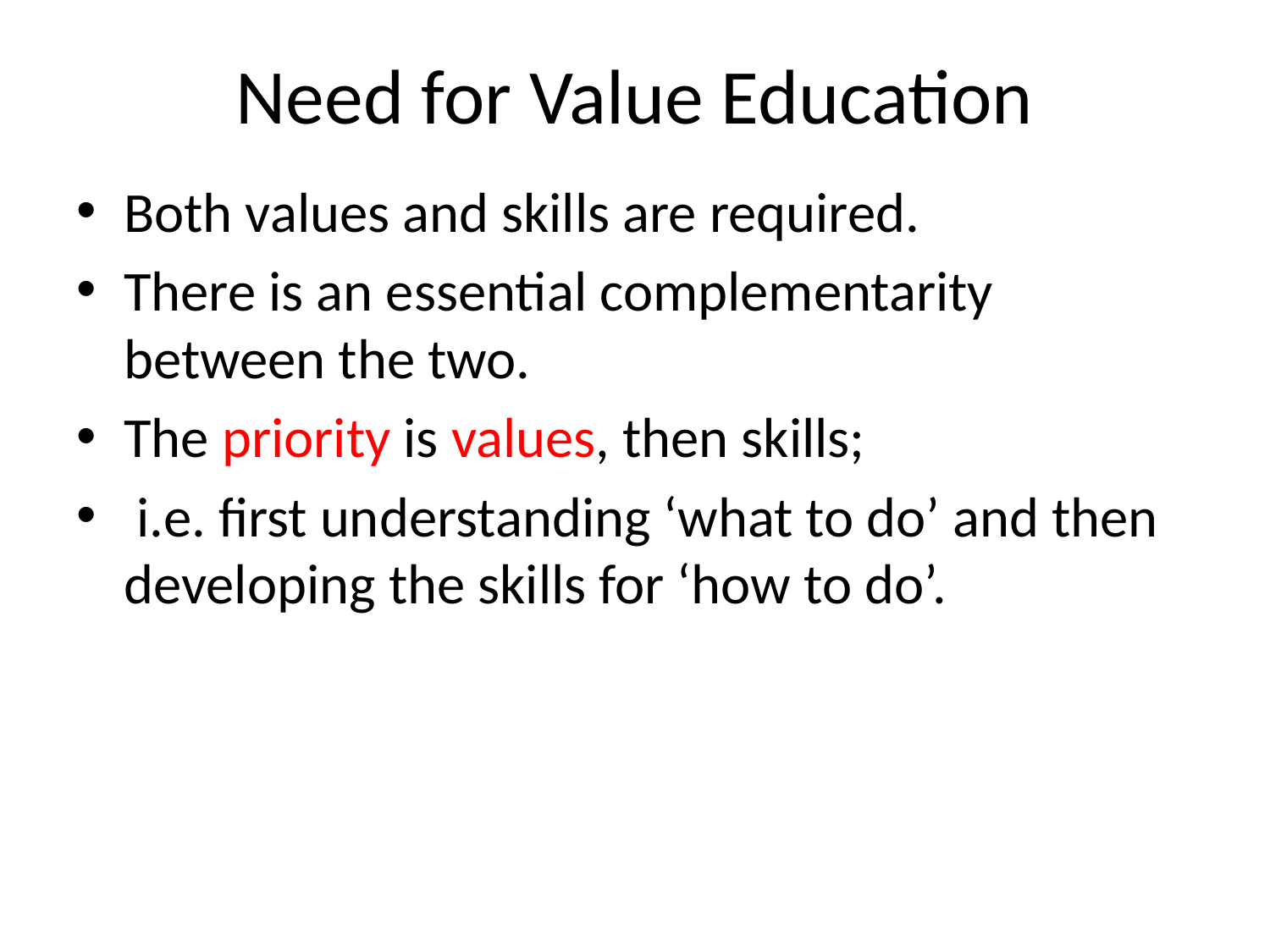

# Need for Value Education
Both values and skills are required.
There is an essential complementarity between the two.
The priority is values, then skills;
 i.e. first understanding ‘what to do’ and then developing the skills for ‘how to do’.